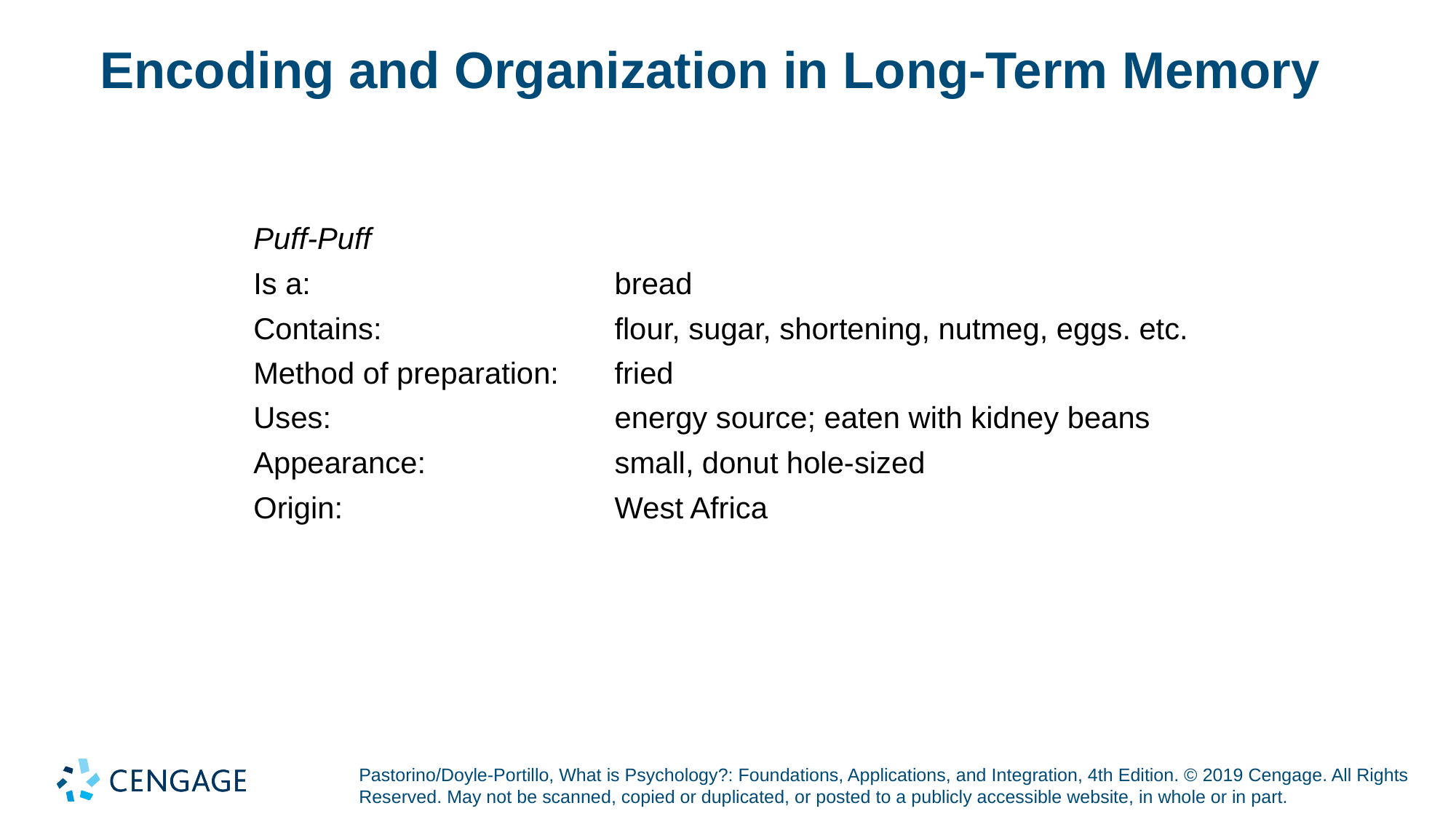

# Encoding and Organization in Long-Term Memory
| Puff-Puff |  |
| --- | --- |
| Is a: | bread |
| Contains: | flour, sugar, shortening, nutmeg, eggs. etc. |
| Method of preparation: | fried |
| Uses: | energy source; eaten with kidney beans |
| Appearance: | small, donut hole-sized |
| Origin: | West Africa |